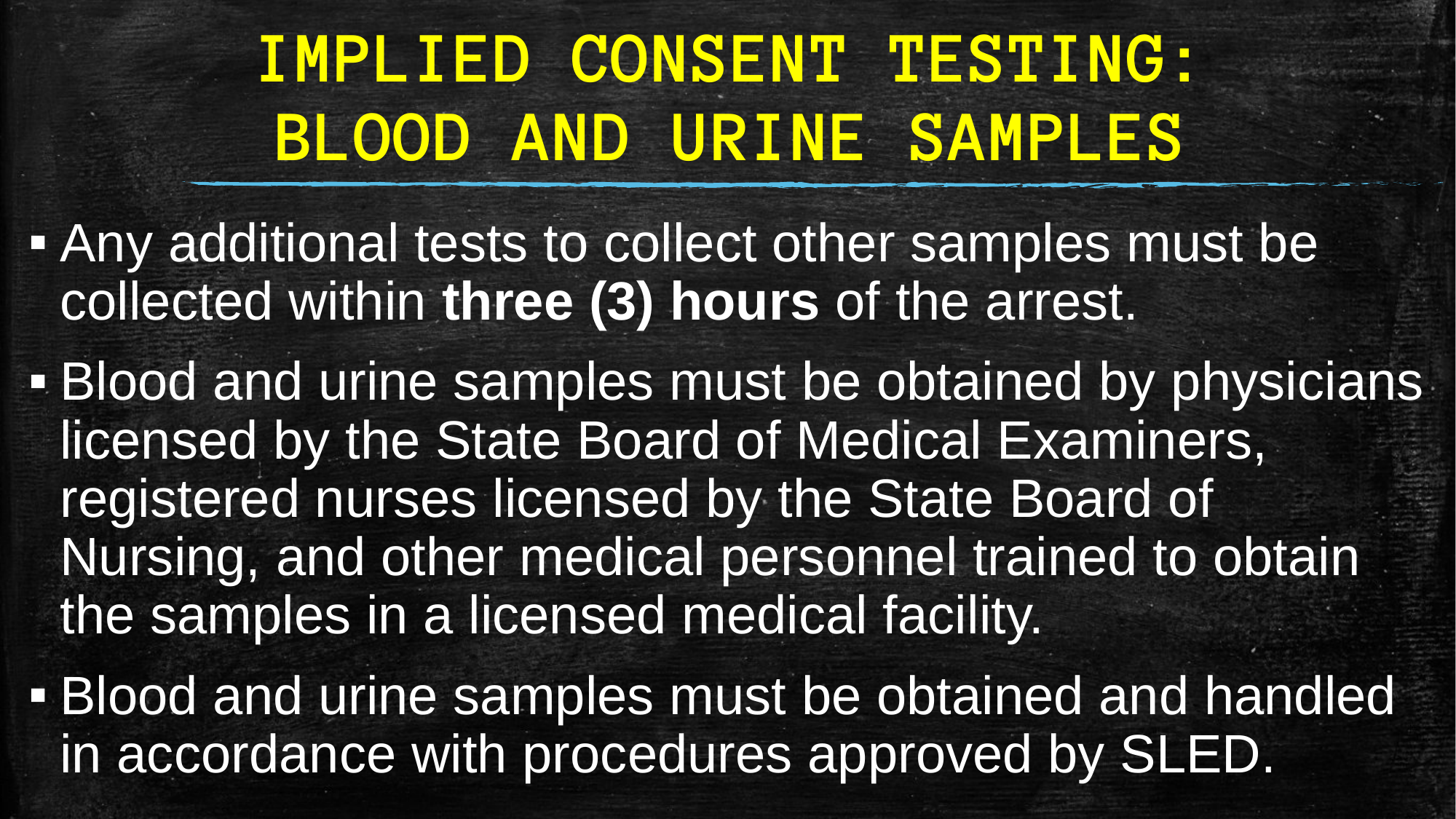

# IMPLIED CONSENT TESTING: BLOOD AND URINE SAMPLES
Any additional tests to collect other samples must be collected within three (3) hours of the arrest.
Blood and urine samples must be obtained by physicians licensed by the State Board of Medical Examiners, registered nurses licensed by the State Board of Nursing, and other medical personnel trained to obtain the samples in a licensed medical facility.
Blood and urine samples must be obtained and handled in accordance with procedures approved by SLED.